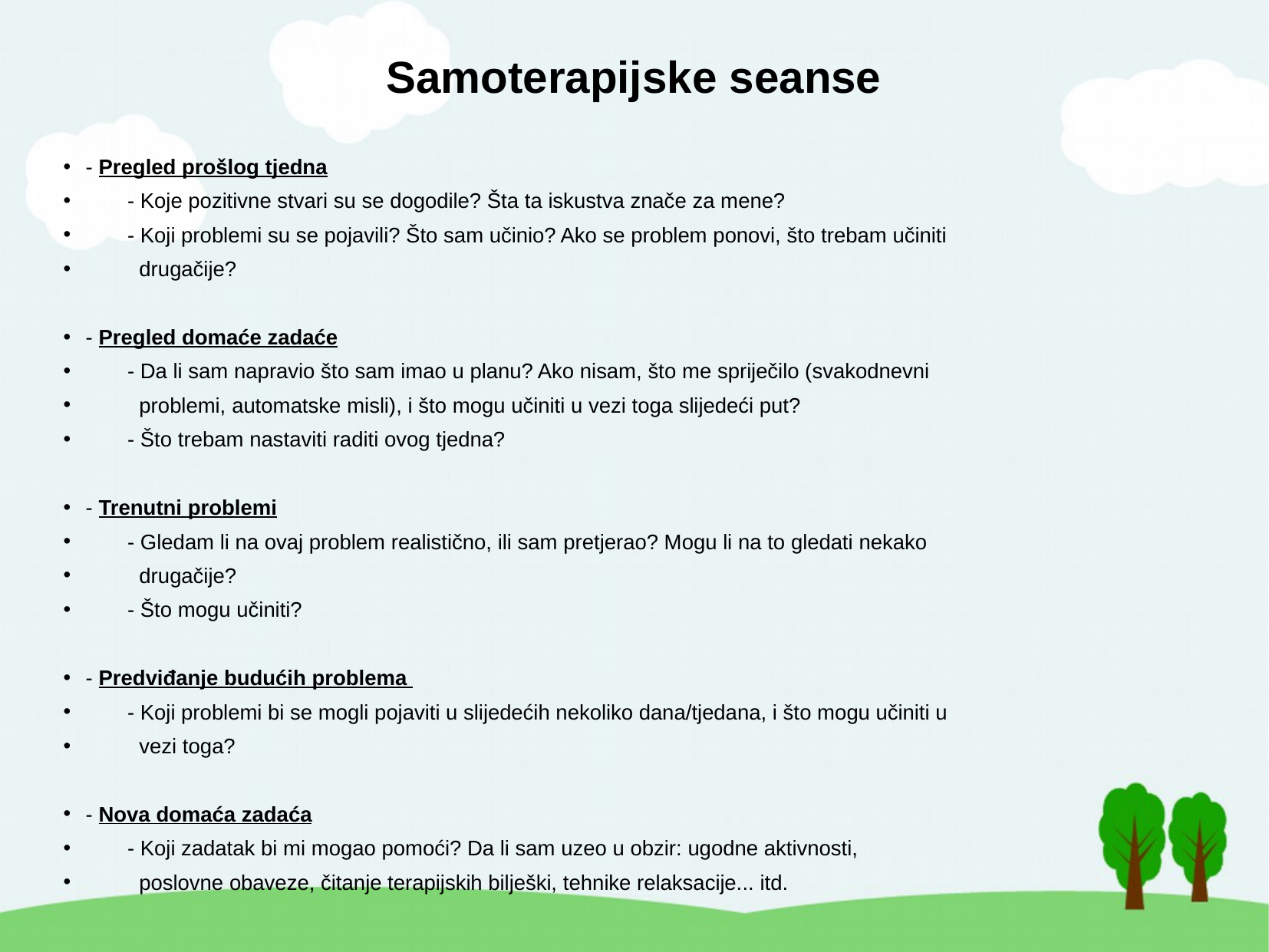

# Samoterapijske seanse
- Pregled prošlog tjedna
       - Koje pozitivne stvari su se dogodile? Šta ta iskustva znače za mene?
       - Koji problemi su se pojavili? Što sam učinio? Ako se problem ponovi, što trebam učiniti
         drugačije?

- Pregled domaće zadaće
       - Da li sam napravio što sam imao u planu? Ako nisam, što me spriječilo (svakodnevni
         problemi, automatske misli), i što mogu učiniti u vezi toga slijedeći put?
       - Što trebam nastaviti raditi ovog tjedna?

- Trenutni problemi
       - Gledam li na ovaj problem realistično, ili sam pretjerao? Mogu li na to gledati nekako
         drugačije?
       - Što mogu učiniti?

- Predviđanje budućih problema
       - Koji problemi bi se mogli pojaviti u slijedećih nekoliko dana/tjedana, i što mogu učiniti u
         vezi toga?

- Nova domaća zadaća
       - Koji zadatak bi mi mogao pomoći? Da li sam uzeo u obzir: ugodne aktivnosti,
         poslovne obaveze, čitanje terapijskih bilješki, tehnike relaksacije... itd.